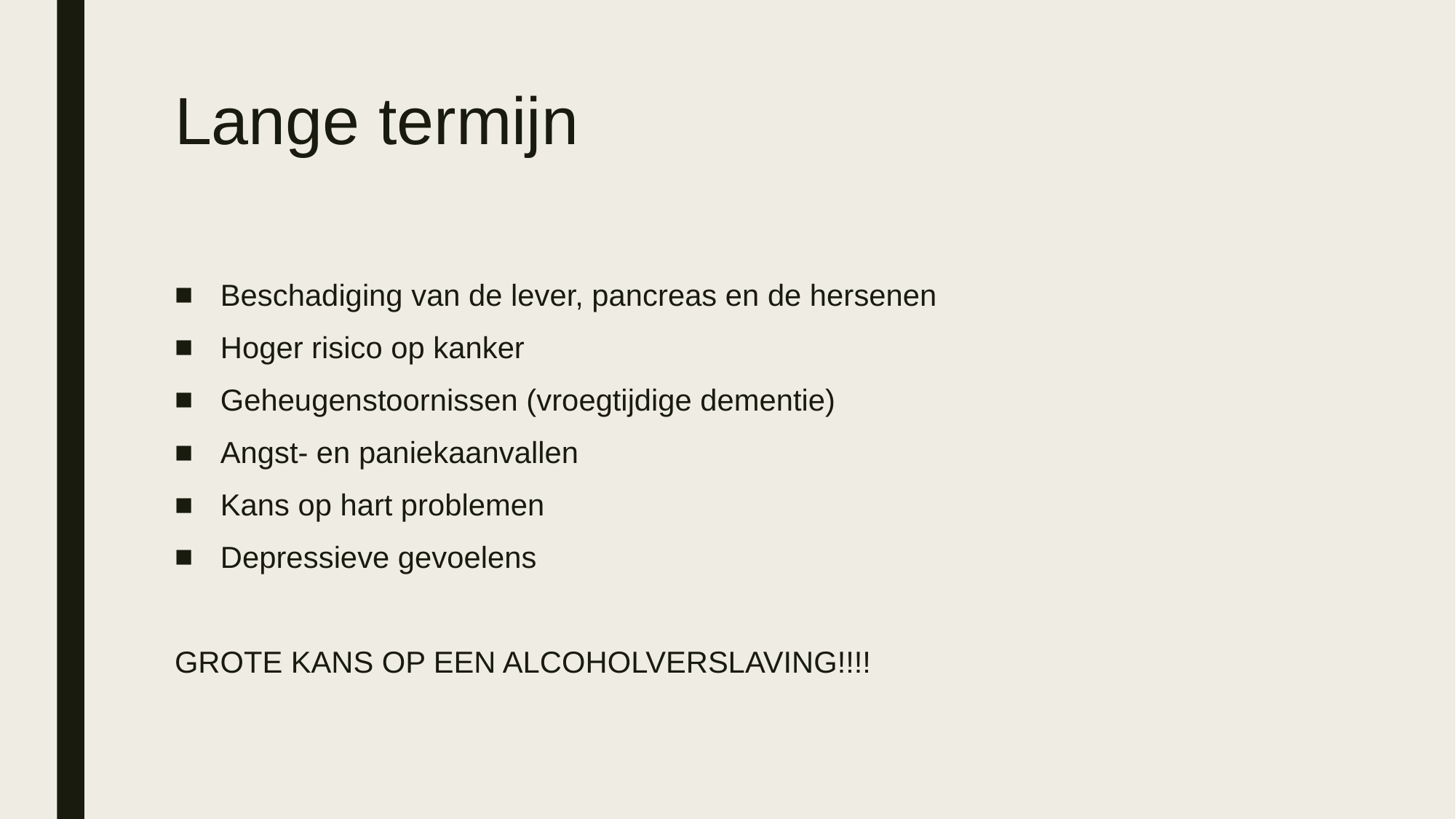

# Lange termijn
Beschadiging van de lever, pancreas en de hersenen
Hoger risico op kanker
Geheugenstoornissen (vroegtijdige dementie)
Angst- en paniekaanvallen
Kans op hart problemen
Depressieve gevoelens

GROTE KANS OP EEN ALCOHOLVERSLAVING!!!!